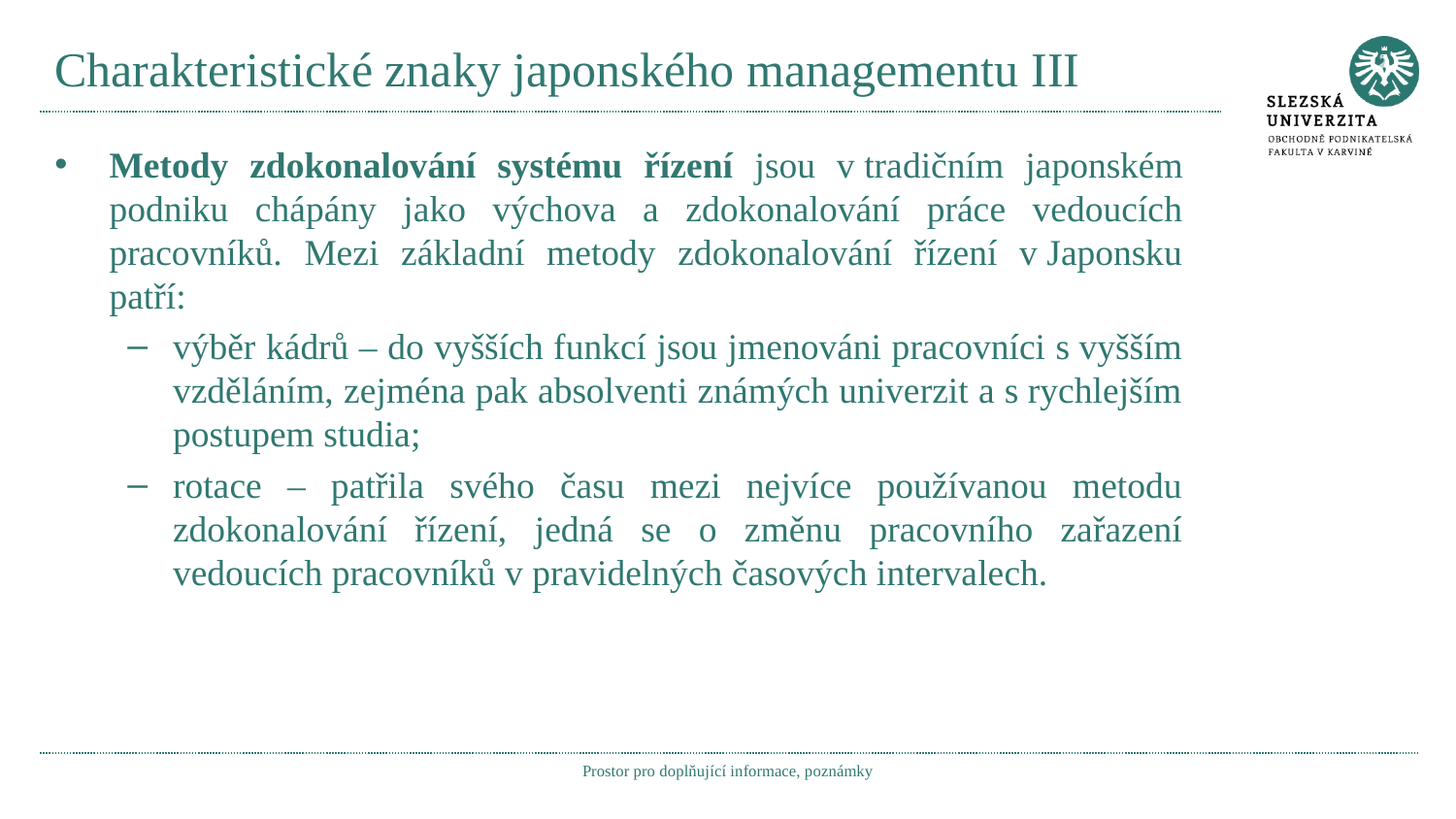

# Charakteristické znaky japonského managementu III
Metody zdokonalování systému řízení jsou v tradičním japonském podniku chápány jako výchova a zdokonalování práce vedoucích pracovníků. Mezi základní metody zdokonalování řízení v Japonsku patří:
výběr kádrů – do vyšších funkcí jsou jmenováni pracovníci s vyšším vzděláním, zejména pak absolventi známých univerzit a s rychlejším postupem studia;
rotace – patřila svého času mezi nejvíce používanou metodu zdokonalování řízení, jedná se o změnu pracovního zařazení vedoucích pracovníků v pravidelných časových intervalech.

Prostor pro doplňující informace, poznámky